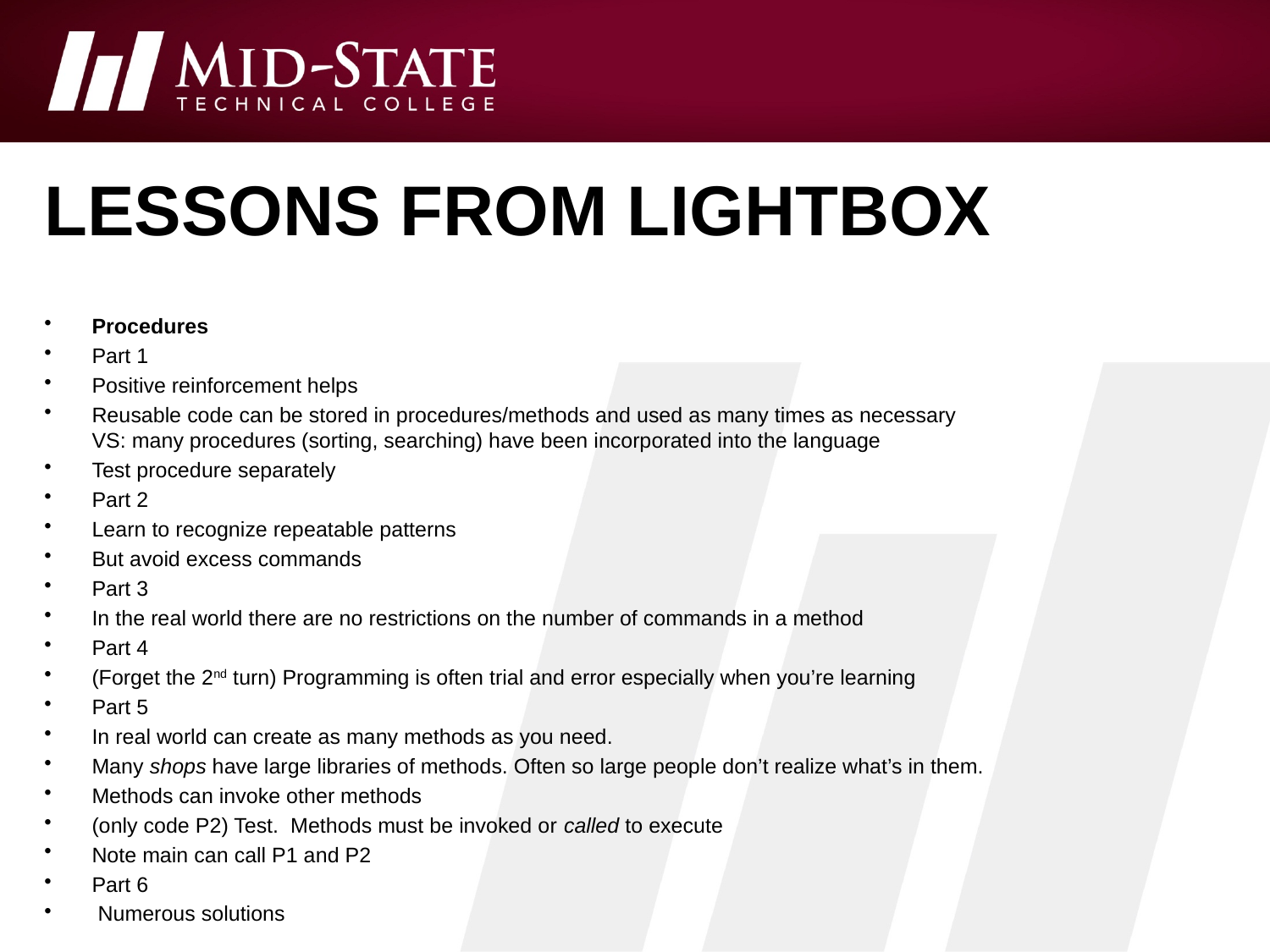

# Lessons from Lightbox
Procedures
Part 1
Positive reinforcement helps
Reusable code can be stored in procedures/methods and used as many times as necessary
VS: many procedures (sorting, searching) have been incorporated into the language
Test procedure separately
Part 2
Learn to recognize repeatable patterns
But avoid excess commands
Part 3
In the real world there are no restrictions on the number of commands in a method
Part 4
(Forget the 2nd turn) Programming is often trial and error especially when you’re learning
Part 5
In real world can create as many methods as you need.
Many shops have large libraries of methods. Often so large people don’t realize what’s in them.
Methods can invoke other methods
(only code P2) Test.  Methods must be invoked or called to execute
Note main can call P1 and P2
Part 6
 Numerous solutions